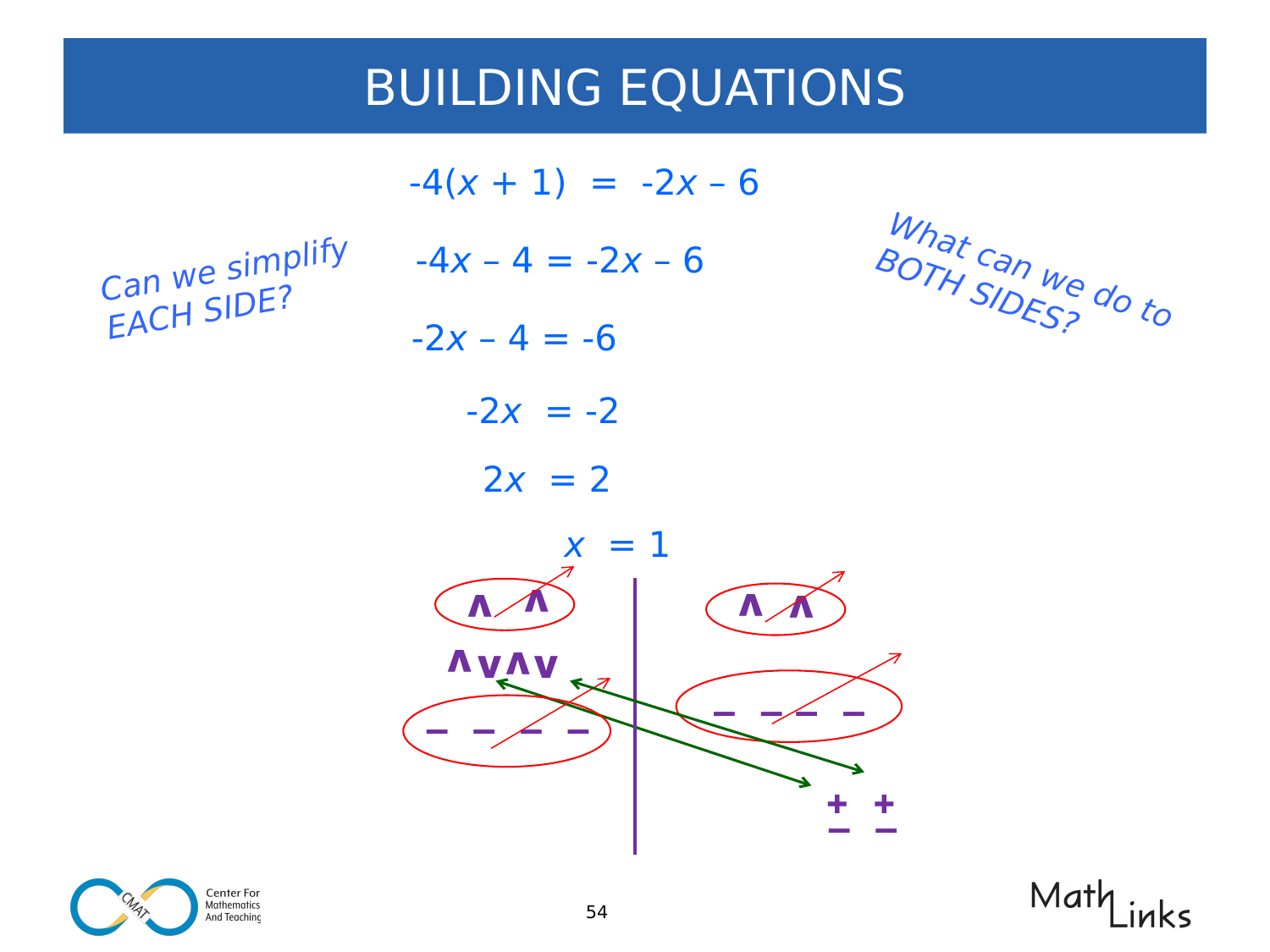

# BUILDING EQUATIONS
  -4(x + 1)  =  -2x – 6
-4x – 4 = -2x – 6
Can we simplify
EACH SIDE?
What can we do to
BOTH SIDES?
-2x – 4 = -6
-2x  = -2
2x  = 2
x  = 1

V
V
V
V
V
V
V   V

–  – –  –

–  –  –  –
+  +
–  –